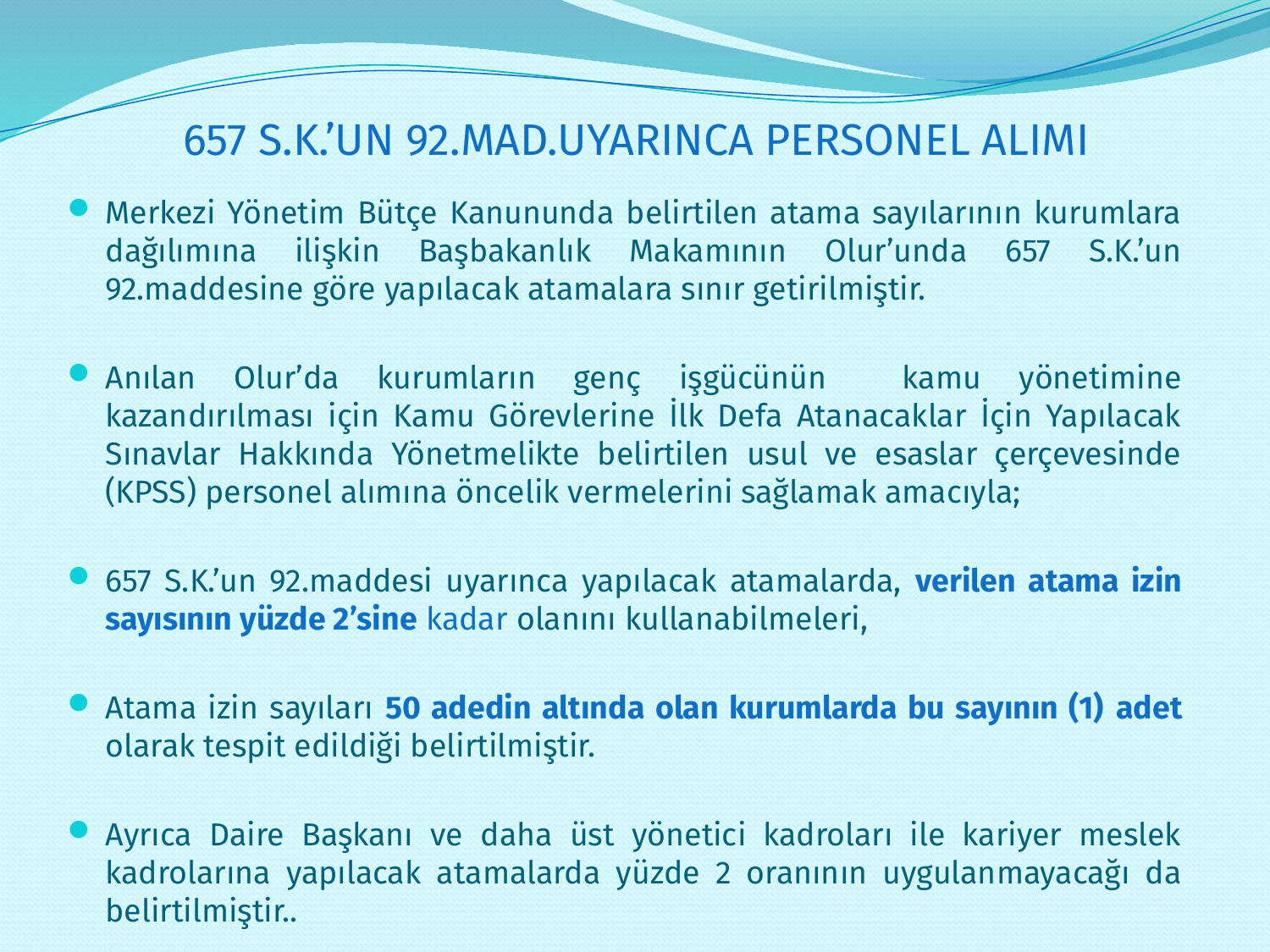

# 657 S.K.’UN 92.MAD.UYARINCA PERSONEL ALIMI
Merkezi Yönetim Bütçe Kanununda belirtilen atama sayılarının kurumlara dağılımına ilişkin Başbakanlık Makamının Olur’unda 657 S.K.’un 92.maddesine göre yapılacak atamalara sınır getirilmiştir.

Anılan Olur’da kurumların genç işgücünün  kamu yönetimine kazandırılması için Kamu Görevlerine İlk Defa Atanacaklar İçin Yapılacak Sınavlar Hakkında Yönetmelikte belirtilen usul ve esaslar çerçevesinde (KPSS) personel alımına öncelik vermelerini sağlamak amacıyla;

657 S.K.’un 92.maddesi uyarınca yapılacak atamalarda, verilen atama izin sayısının yüzde 2’sine kadar olanını kullanabilmeleri,

Atama izin sayıları 50 adedin altında olan kurumlarda bu sayının (1) adet olarak tespit edildiği belirtilmiştir.

Ayrıca Daire Başkanı ve daha üst yönetici kadroları ile kariyer meslek kadrolarına yapılacak atamalarda yüzde 2 oranının uygulanmayacağı da belirtilmiştir..